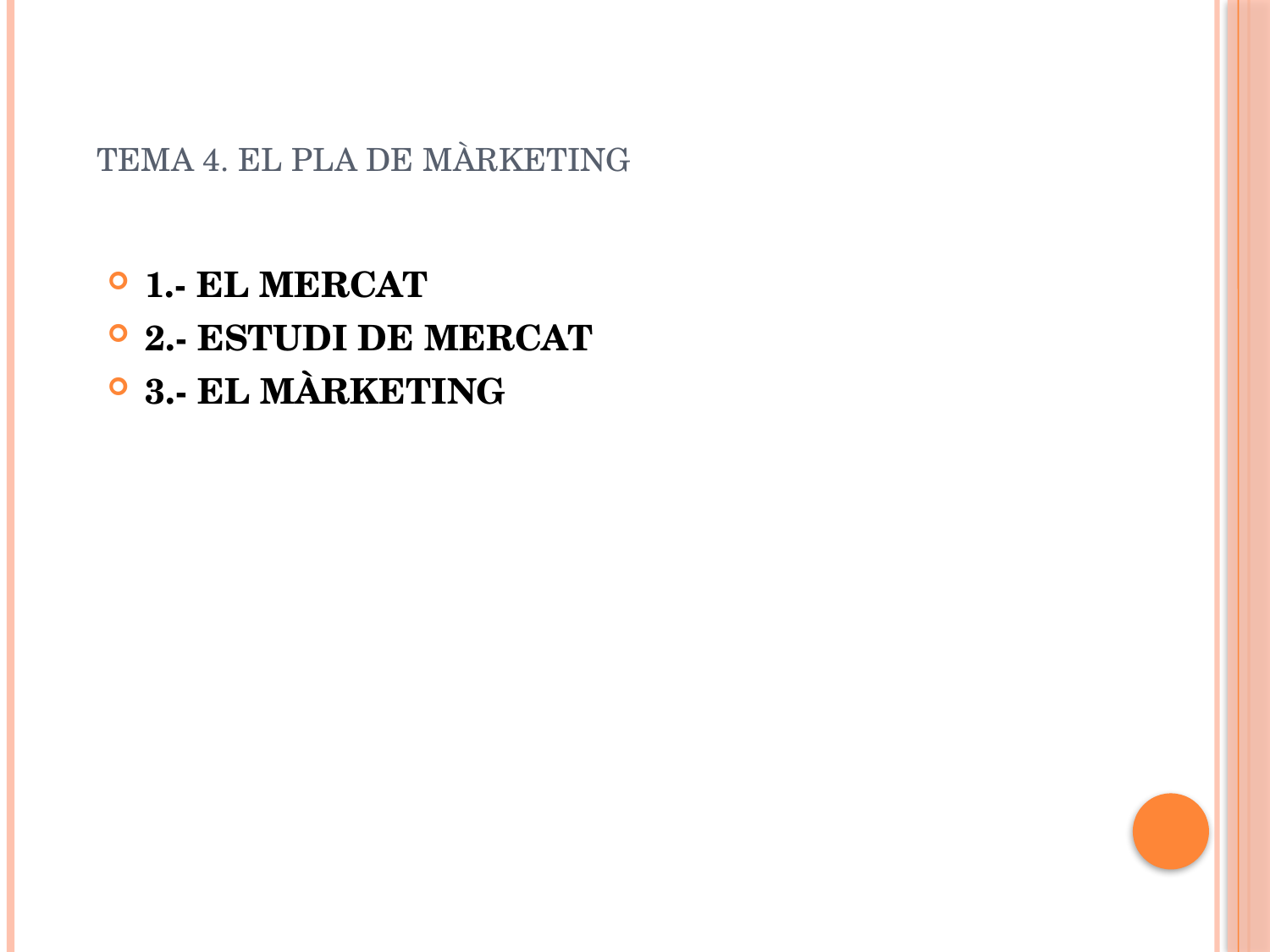

# TEMA 4. EL PLA DE MÀRKETING
1.- EL MERCAT
2.- ESTUDI DE MERCAT
3.- EL MÀRKETING